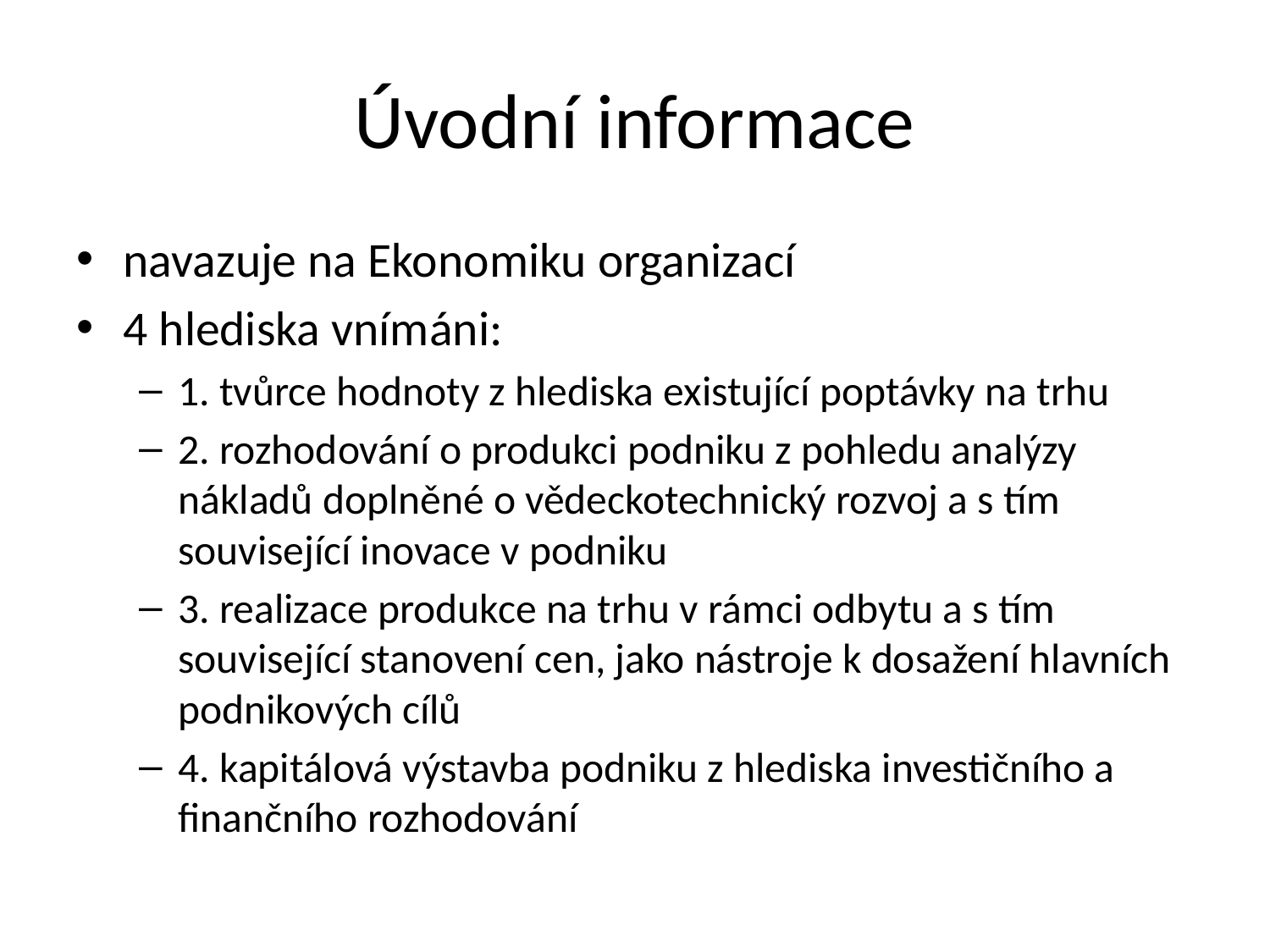

# Úvodní informace
navazuje na Ekonomiku organizací
4 hlediska vnímáni:
1. tvůrce hodnoty z hlediska existující poptávky na trhu
2. rozhodování o produkci podniku z pohledu analýzy nákladů doplněné o vědeckotechnický rozvoj a s tím související inovace v podniku
3. realizace produkce na trhu v rámci odbytu a s tím související stanovení cen, jako nástroje k dosažení hlavních podnikových cílů
4. kapitálová výstavba podniku z hlediska investičního a finančního rozhodování